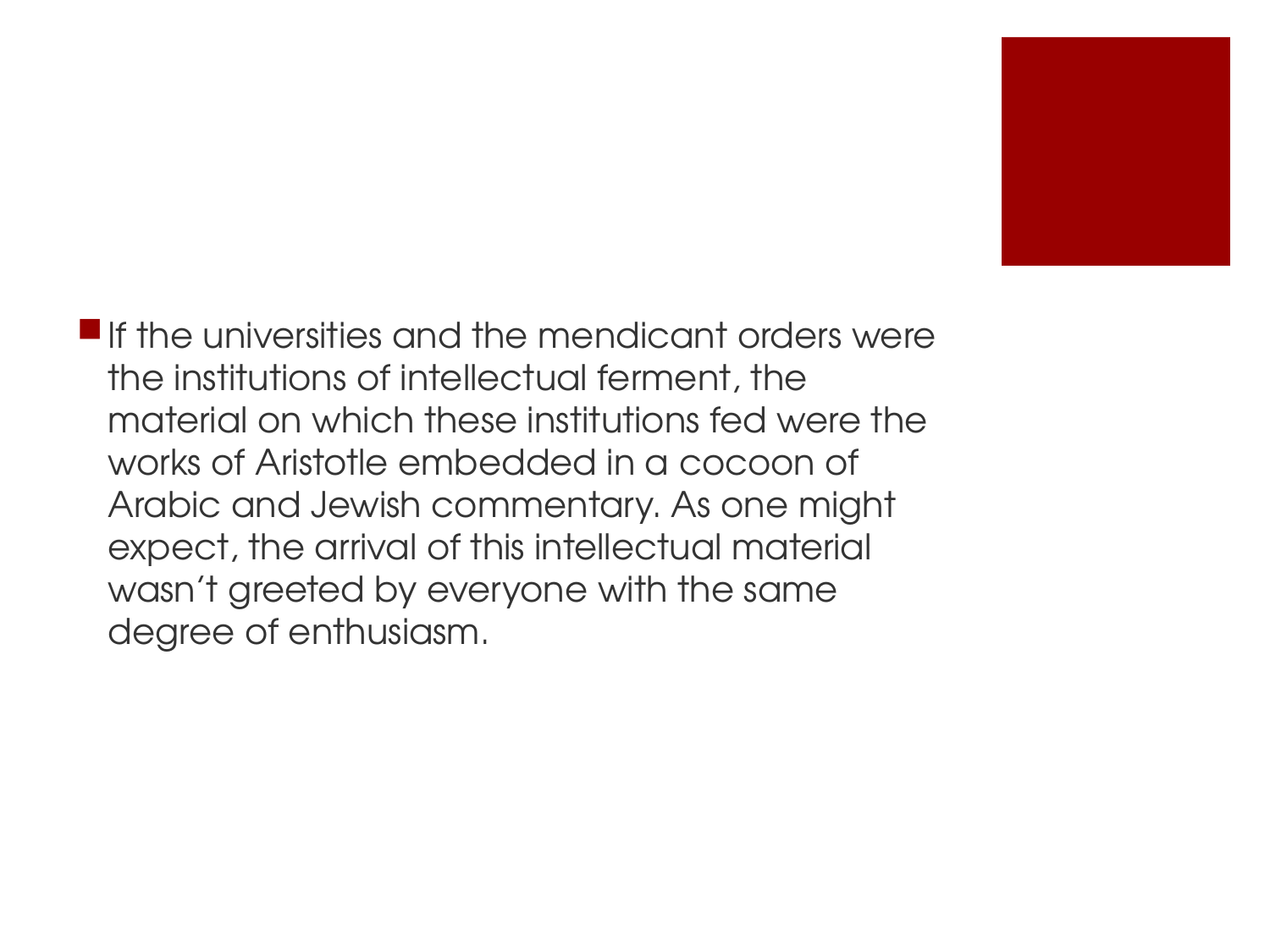

#
If the universities and the mendicant orders were the institutions of intellectual ferment, the material on which these institutions fed were the works of Aristotle embedded in a cocoon of Arabic and Jewish commentary. As one might expect, the arrival of this intellectual material wasn’t greeted by everyone with the same degree of enthusiasm.